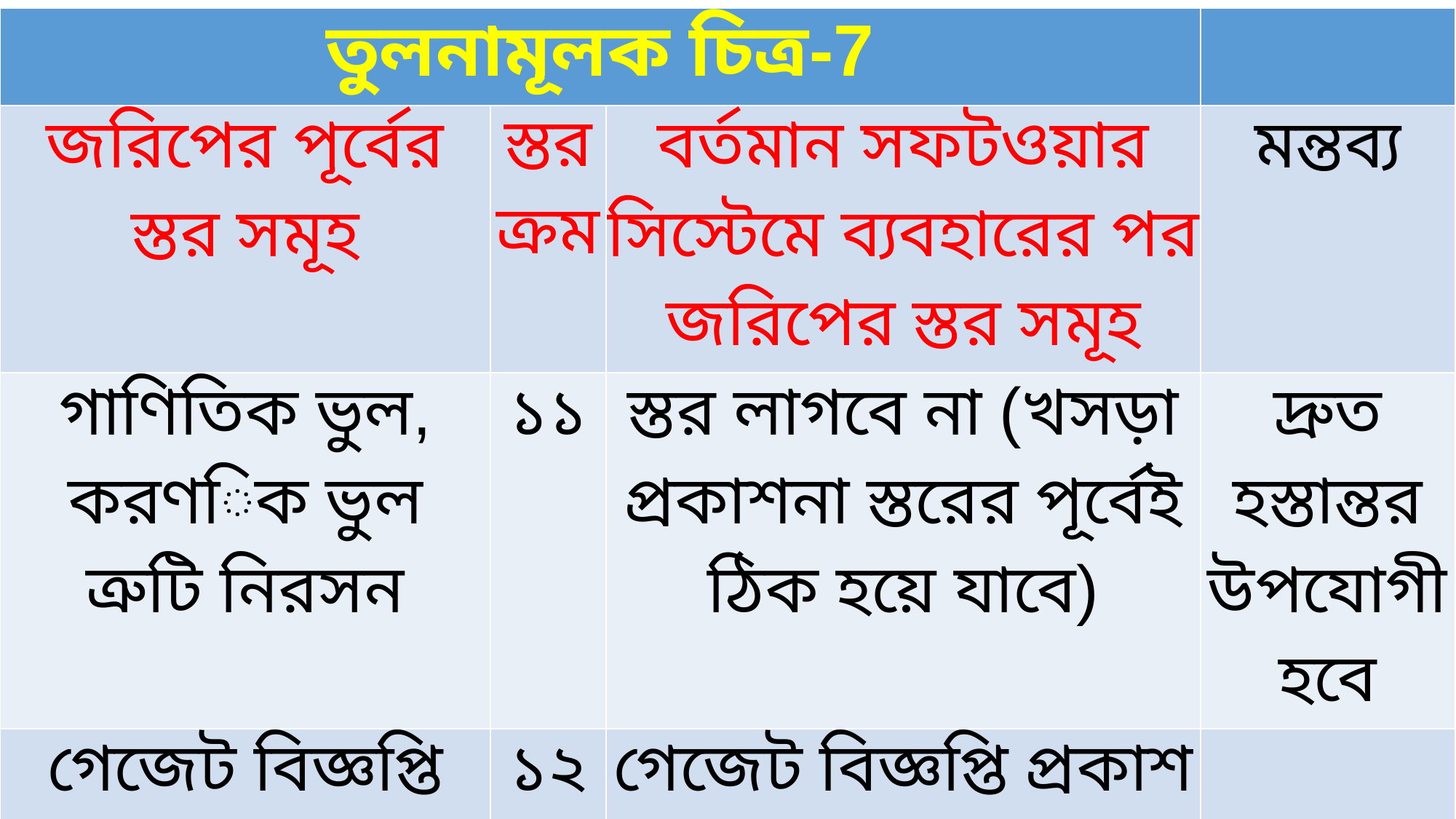

| তুলনামূলক চিত্র-7 |  |  |  |
| --- | --- | --- | --- |
| জরিপের পূর্বের স্তর সমূহ | স্তর ক্রম | বর্তমান সফটওয়ার সিস্টেমে ব্যবহারের পর জরিপের স্তর সমূহ | মন্তব্য |
| গাণিতিক ভুল, করণিক ভুল ত্রুটি নিরসন | ১১ | স্তর লাগবে না (খসড়া প্রকাশনা স্তরের পূর্বেই ঠিক হয়ে যাবে) | দ্রুত হস্তান্তর উপযোগী হবে |
| গেজেট বিজ্ঞপ্তি প্রকাশ ও হস্তান্তর | ১২ | গেজেট বিজ্ঞপ্তি প্রকাশ ও হস্তান্তর |  |
#